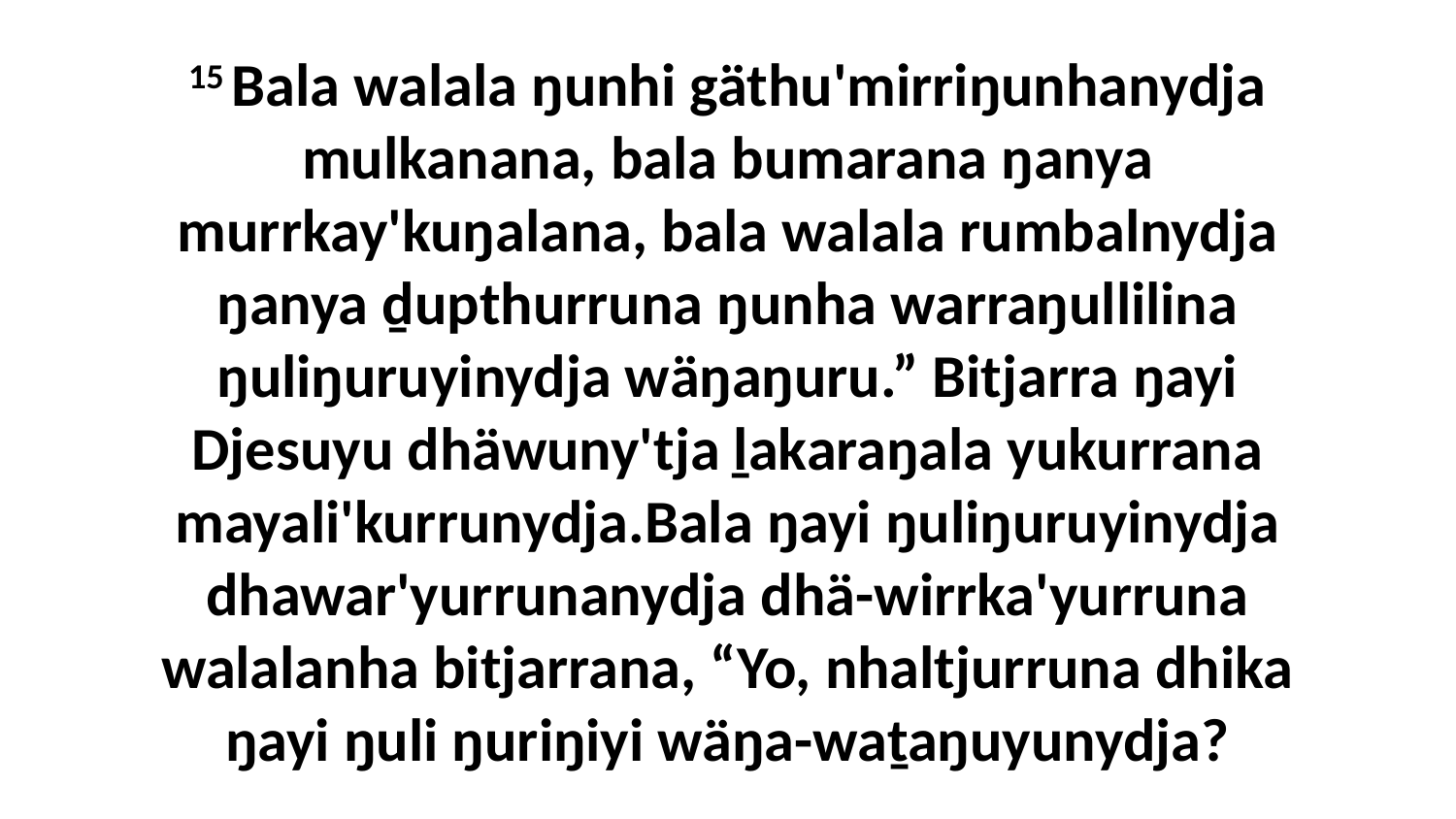

15 Bala walala ŋunhi gäthu'mirriŋunhanydja mulkanana, bala bumarana ŋanya murrkay'kuŋalana, bala walala rumbalnydja ŋanya ḏupthurruna ŋunha warraŋullilina ŋuliŋuruyinydja wäŋaŋuru.” Bitjarra ŋayi Djesuyu dhäwuny'tja ḻakaraŋala yukurrana mayali'kurrunydja.Bala ŋayi ŋuliŋuruyinydja dhawar'yurrunanydja dhä-wirrka'yurruna walalanha bitjarrana, “Yo, nhaltjurruna dhika ŋayi ŋuli ŋuriŋiyi wäŋa-waṯaŋuyunydja?